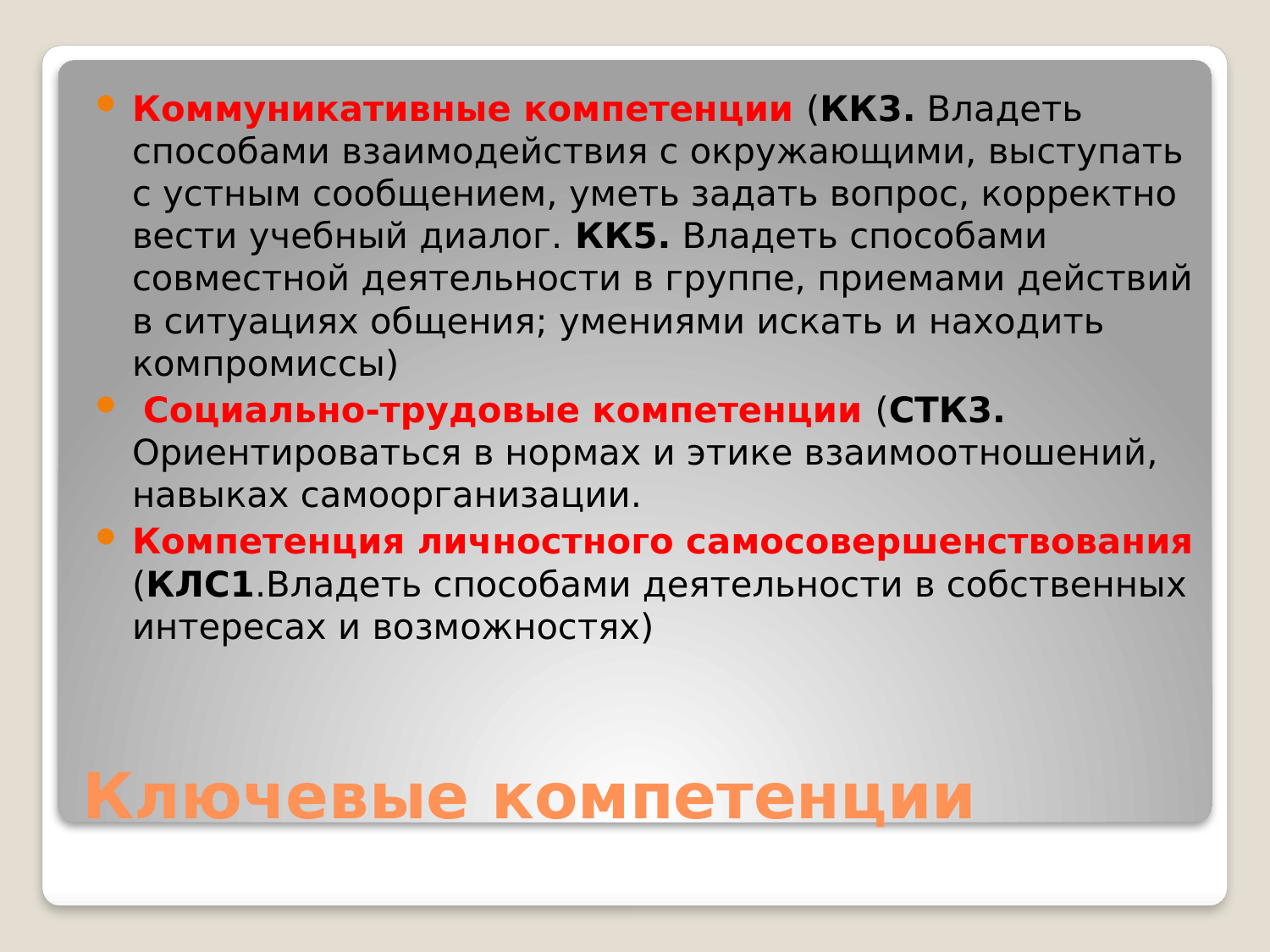

Коммуникативные компетенции (КК3. Владеть способами взаимодействия с окружающими, выступать с устным сообщением, уметь задать вопрос, корректно вести учебный диалог. КК5. Владеть способами совместной деятельности в группе, приемами действий в ситуациях общения; умениями искать и находить компромиссы)
 Социально-трудовые компетенции (СТК3.  Ориентироваться в нормах и этике взаимоотношений, навыках самоорганизации.
Компетенция личностного самосовершенствования (КЛС1.Владеть способами деятельности в собственных интересах и возможностях)
# Ключевые компетенции